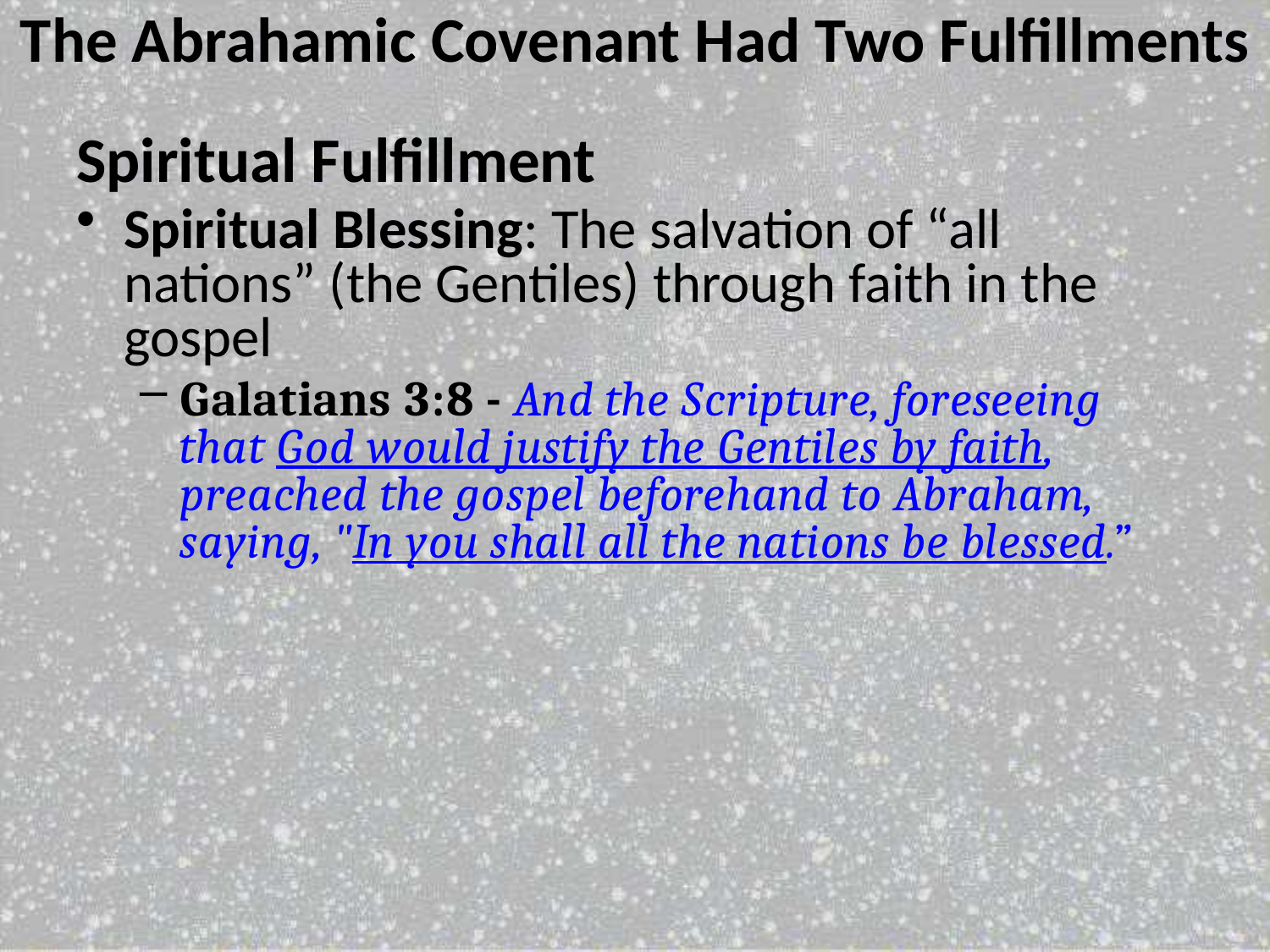

# The Abrahamic Covenant Had Two Fulfillments
Spiritual Fulfillment
Spiritual Blessing: The salvation of “all nations” (the Gentiles) through faith in the gospel
Galatians 3:8 - And the Scripture, foreseeing that God would justify the Gentiles by faith, preached the gospel beforehand to Abraham, saying, "In you shall all the nations be blessed.”